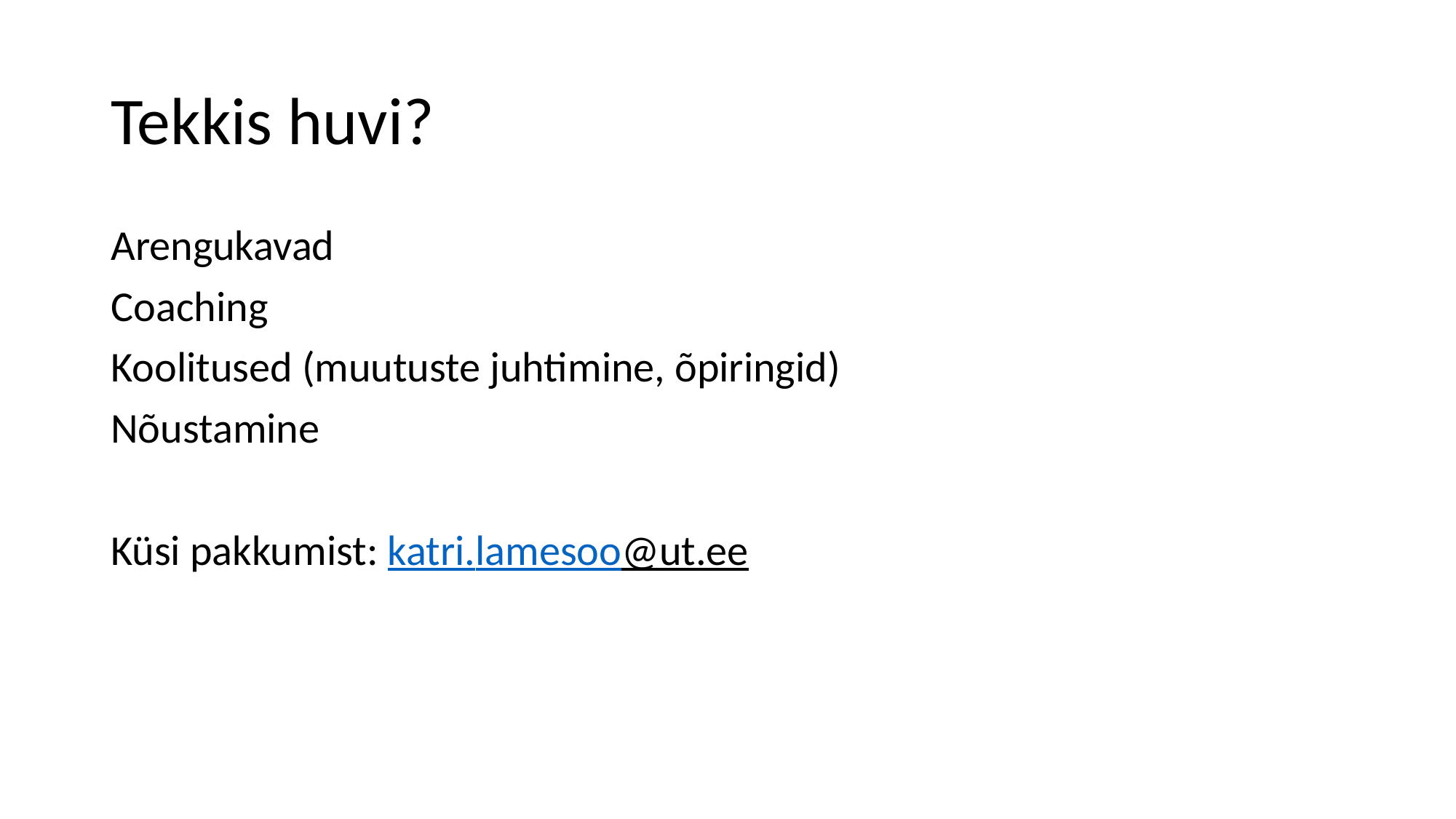

# Tekkis huvi?
Arengukavad
Coaching
Koolitused (muutuste juhtimine, õpiringid)
Nõustamine

Küsi pakkumist: katri.lamesoo@ut.ee